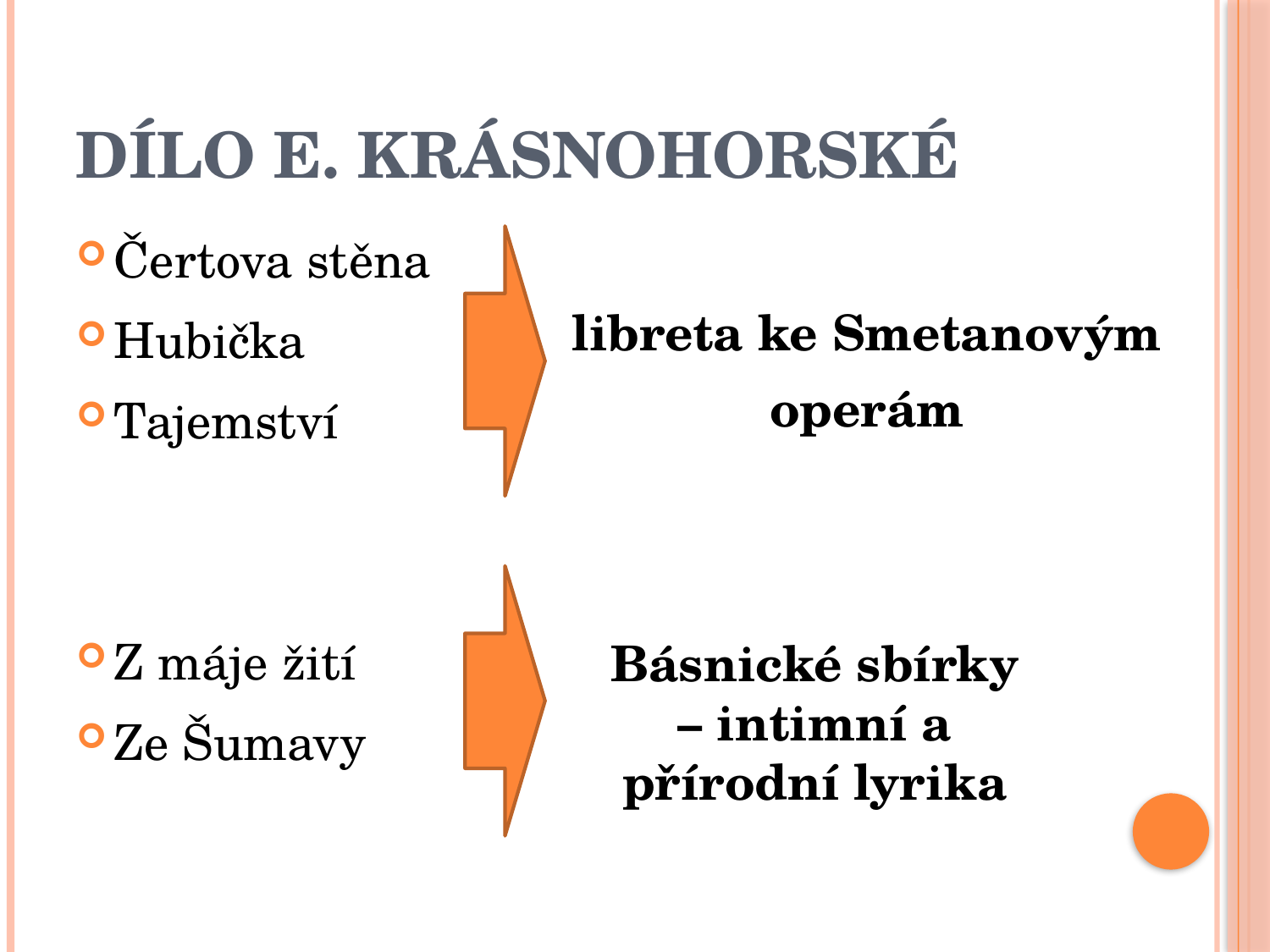

# Dílo E. Krásnohorské
Čertova stěna
Hubička
Tajemství

Z máje žití
Ze Šumavy

libreta ke Smetanovým operám

Básnické sbírky – intimní a přírodní lyrika